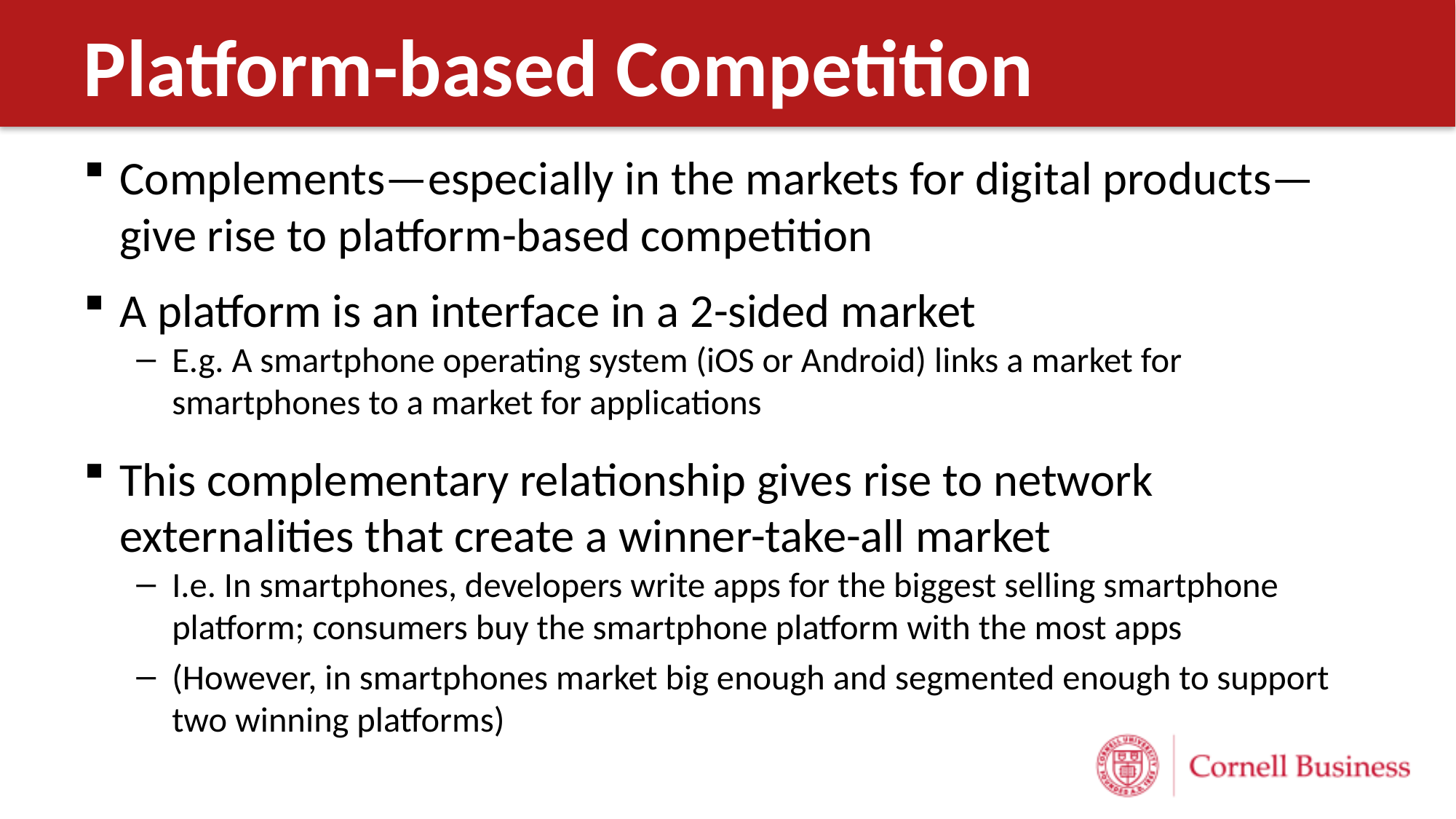

# Platform-based Competition
Complements—especially in the markets for digital products—give rise to platform-based competition
A platform is an interface in a 2-sided market
E.g. A smartphone operating system (iOS or Android) links a market for smartphones to a market for applications
This complementary relationship gives rise to network externalities that create a winner-take-all market
I.e. In smartphones, developers write apps for the biggest selling smartphone platform; consumers buy the smartphone platform with the most apps
(However, in smartphones market big enough and segmented enough to support two winning platforms)